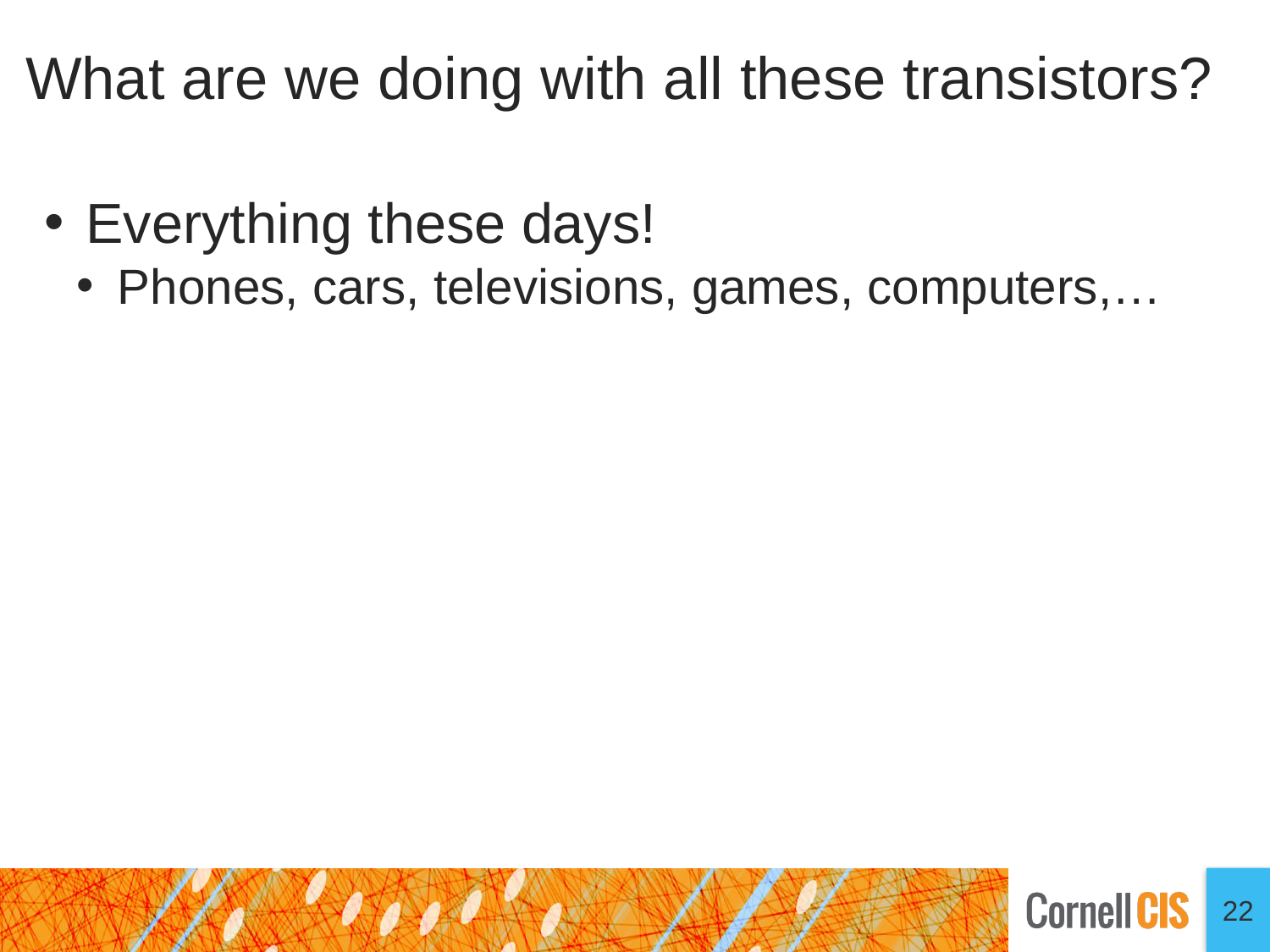

# What are we doing with all these transistors?
Everything these days!
Phones, cars, televisions, games, computers,…
22